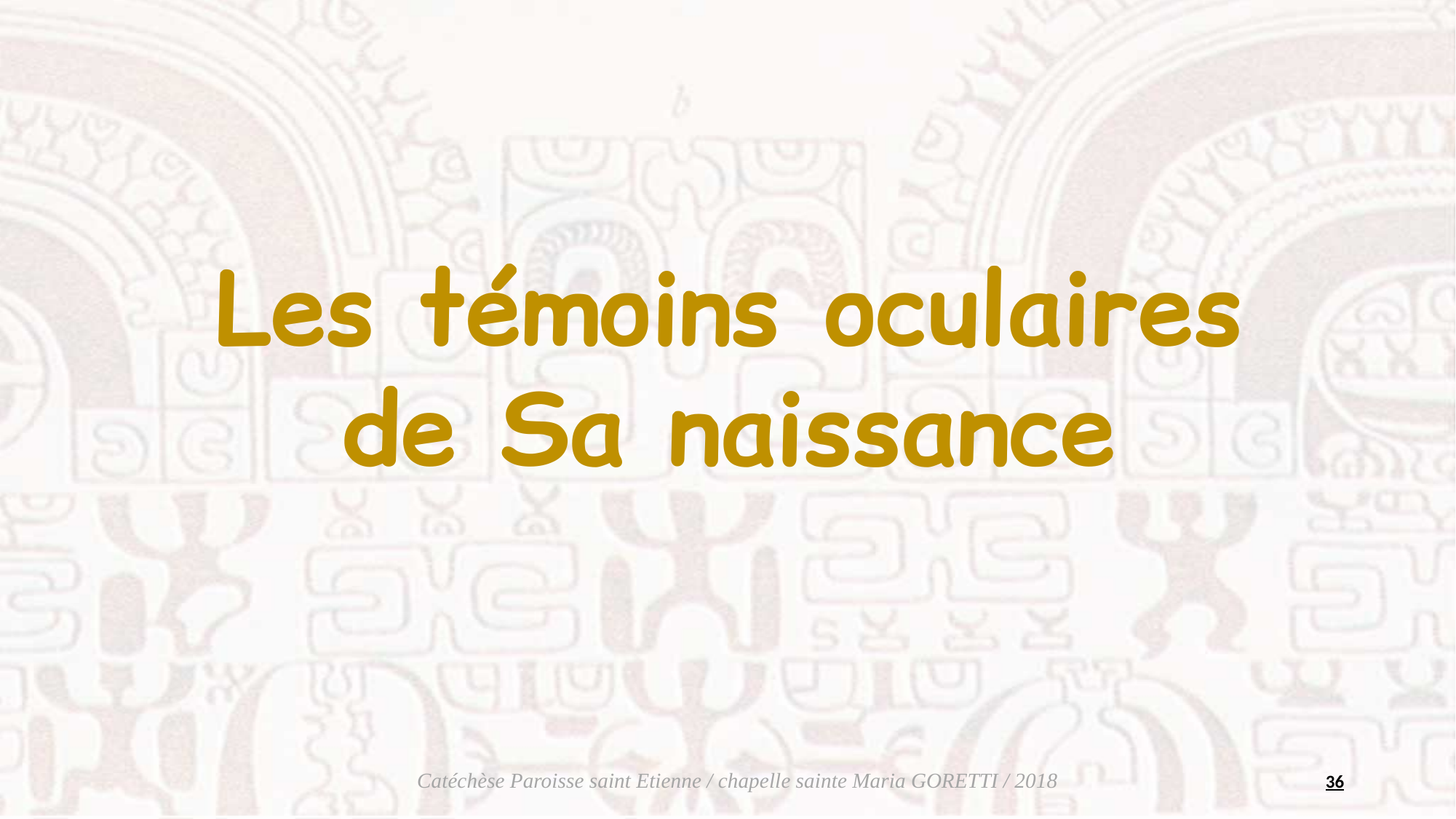

Les témoins oculaires
de Sa naissance
36
Catéchèse Paroisse saint Etienne / chapelle sainte Maria GORETTI / 2018